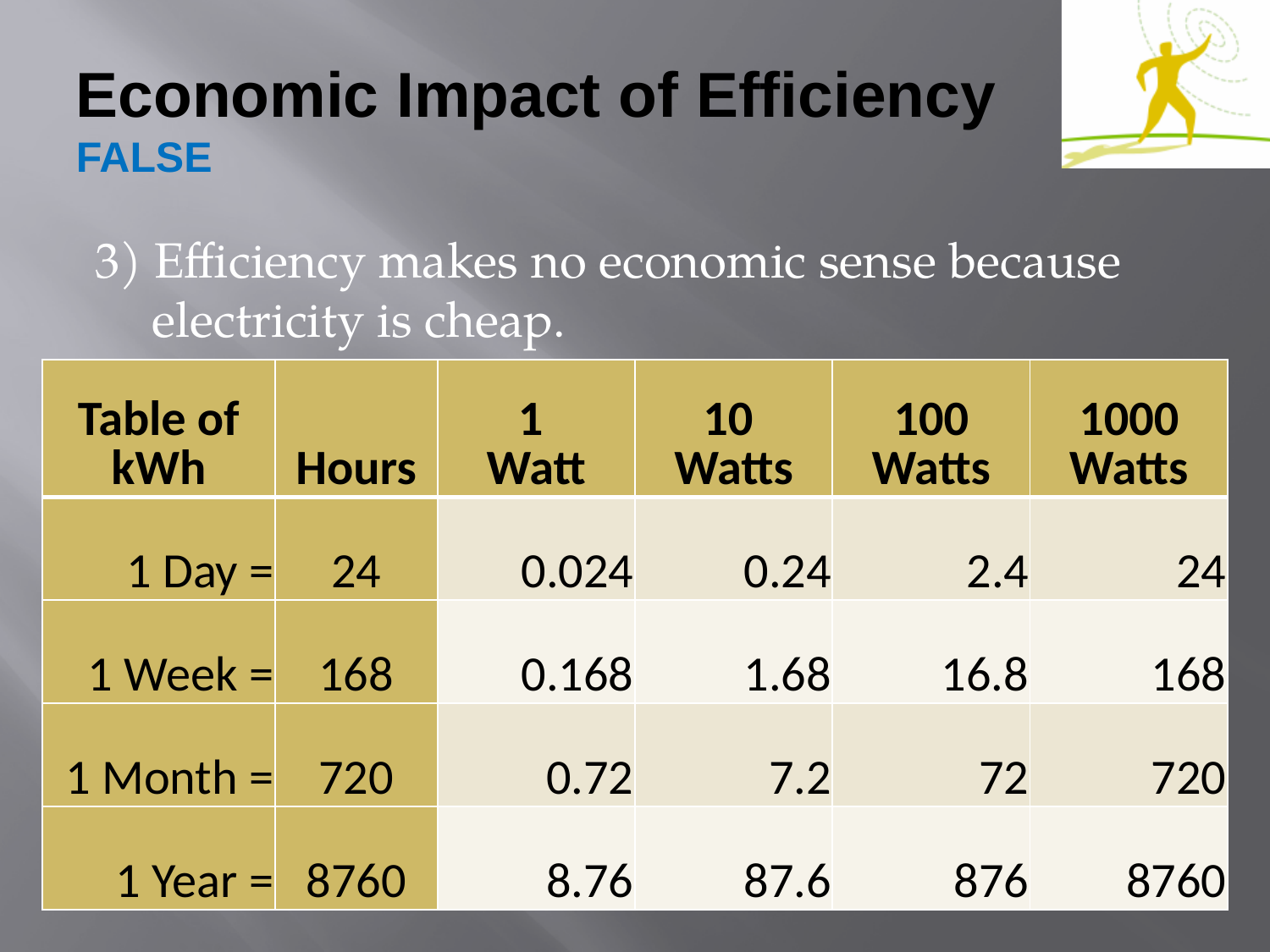

# Economic Impact of Efficiency FALSE
3) Efficiency makes no economic sense because electricity is cheap.

| Table of kWh | Hours | 1 Watt | 10 Watts | 100 Watts | 1000 Watts |
| --- | --- | --- | --- | --- | --- |
| 1 Day = | 24 | 0.024 | 0.24 | 2.4 | 24 |
| 1 Week = | 168 | 0.168 | 1.68 | 16.8 | 168 |
| 1 Month = | 720 | 0.72 | 7.2 | 72 | 720 |
| 1 Year = | 8760 | 8.76 | 87.6 | 876 | 8760 |